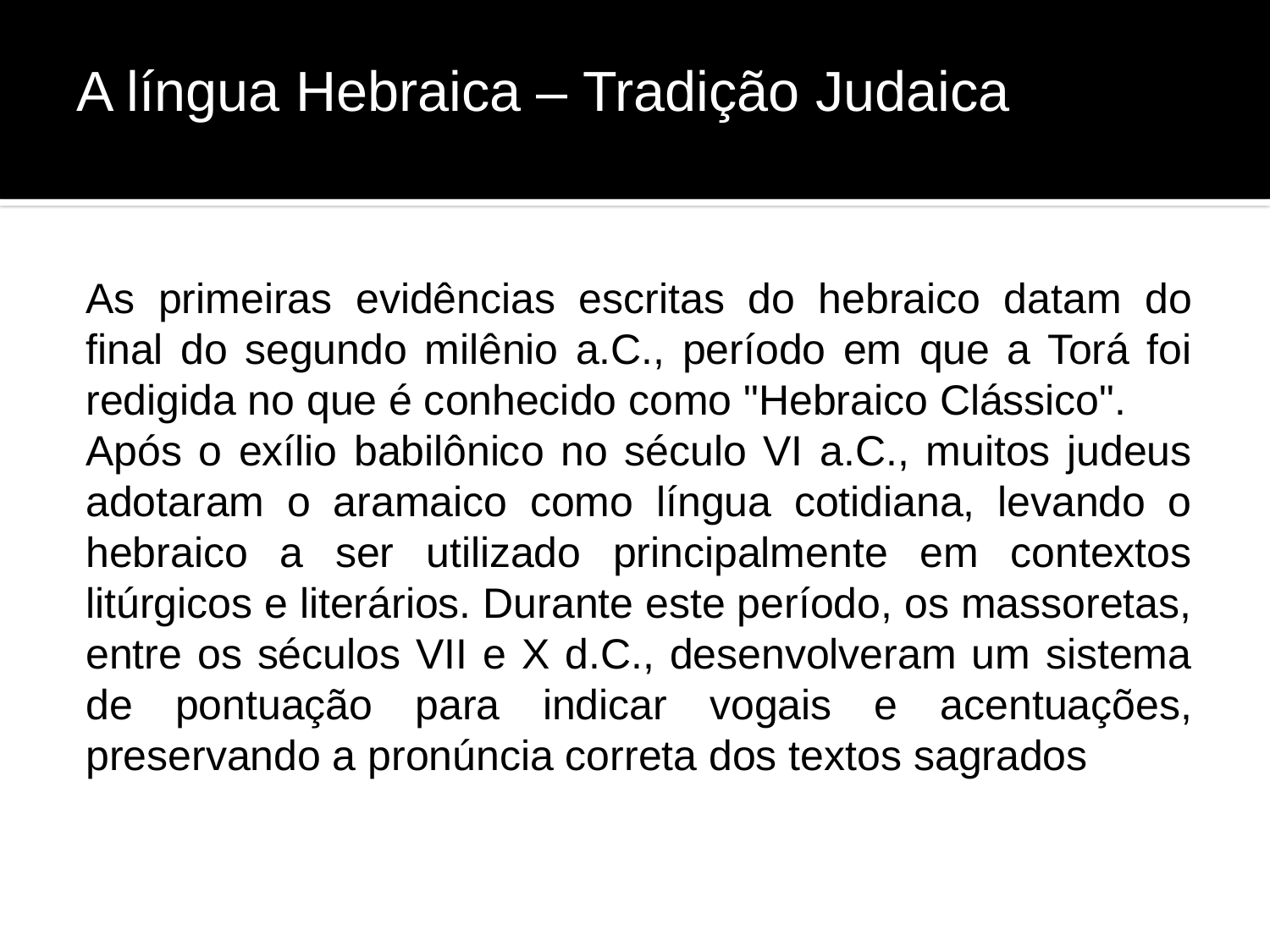

A língua Hebraica – Tradição Judaica

As primeiras evidências escritas do hebraico datam do final do segundo milênio a.C., período em que a Torá foi redigida no que é conhecido como "Hebraico Clássico".
Após o exílio babilônico no século VI a.C., muitos judeus adotaram o aramaico como língua cotidiana, levando o hebraico a ser utilizado principalmente em contextos litúrgicos e literários. Durante este período, os massoretas, entre os séculos VII e X d.C., desenvolveram um sistema de pontuação para indicar vogais e acentuações, preservando a pronúncia correta dos textos sagrados